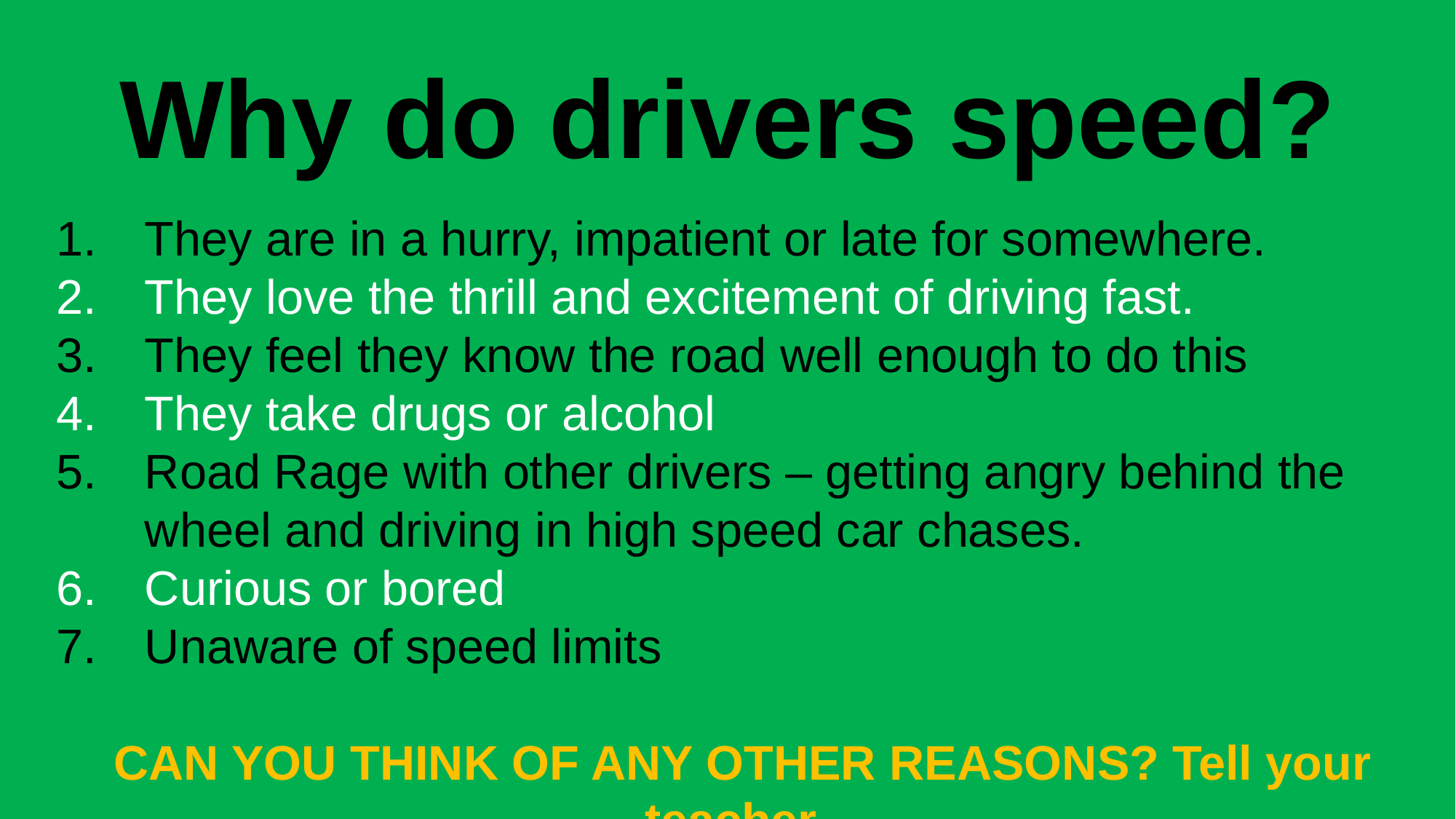

# Why do drivers speed?
They are in a hurry, impatient or late for somewhere.
They love the thrill and excitement of driving fast.
They feel they know the road well enough to do this
They take drugs or alcohol
Road Rage with other drivers – getting angry behind the wheel and driving in high speed car chases.
Curious or bored
Unaware of speed limits

CAN YOU THINK OF ANY OTHER REASONS? Tell your teacher.